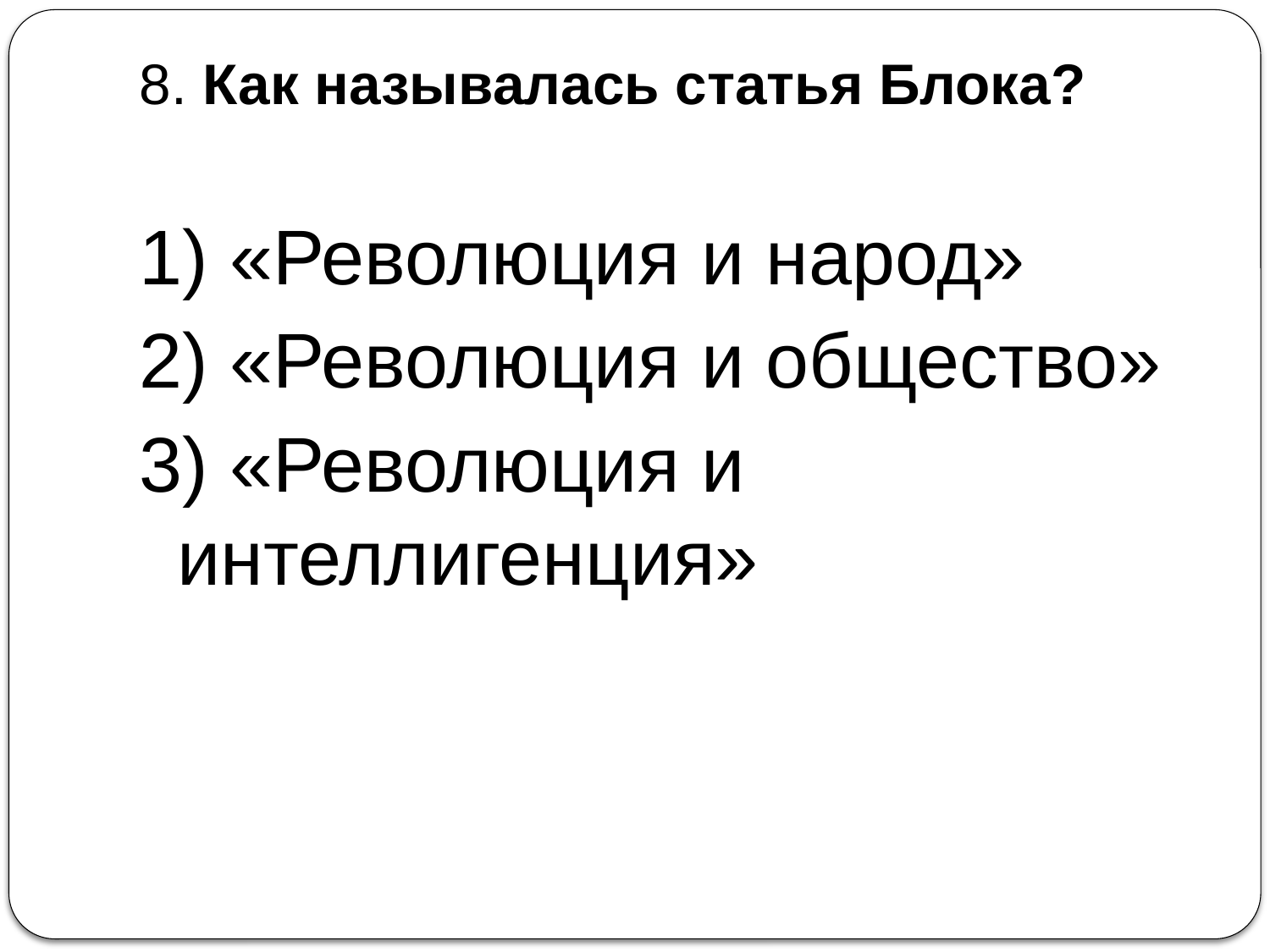

# 8. Как называлась статья Блока?
1) «Революция и народ»
2) «Революция и общество»
3) «Революция и интеллигенция»